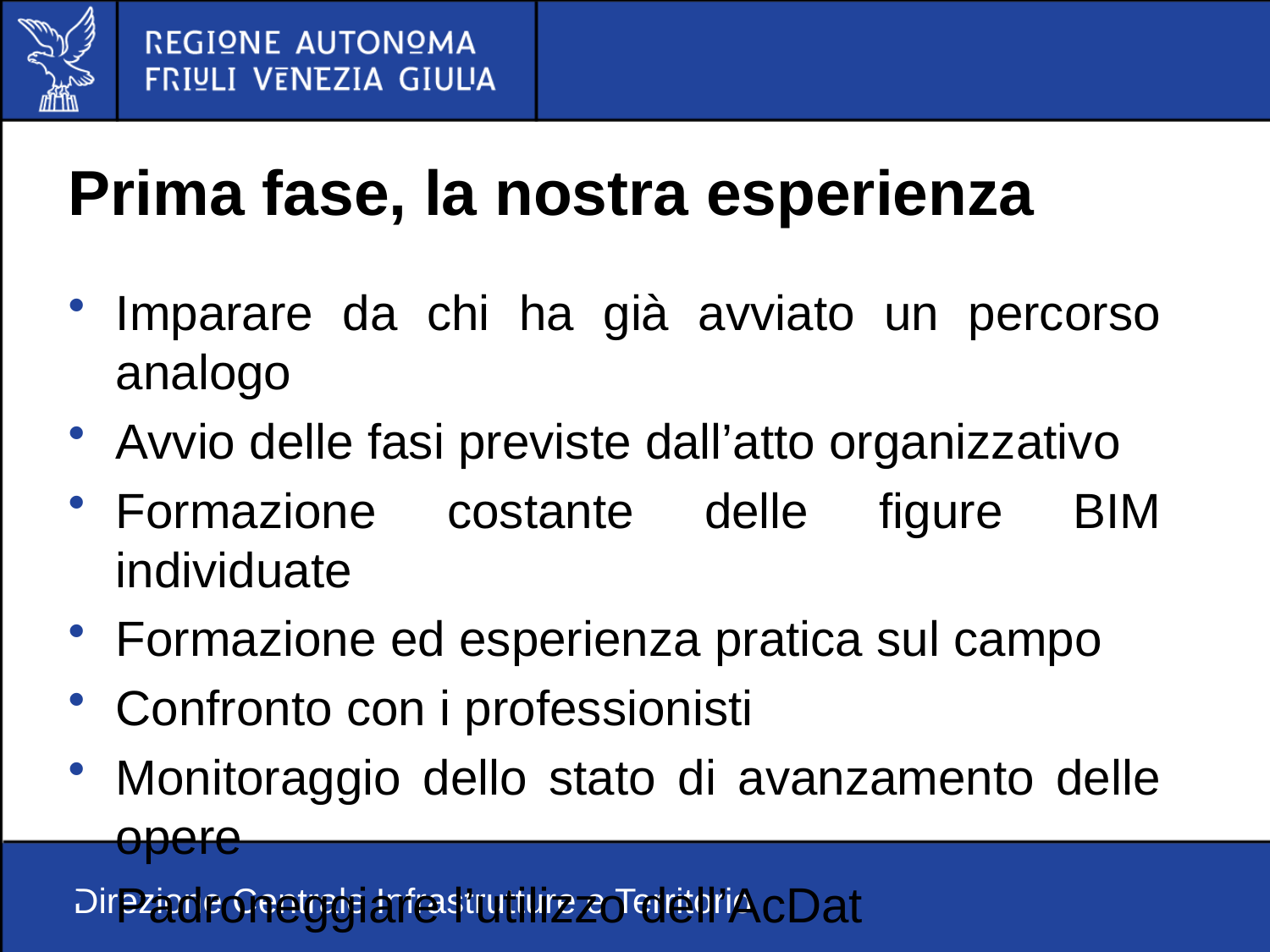

# Prima fase, la nostra esperienza

Imparare da chi ha già avviato un percorso analogo
Avvio delle fasi previste dall’atto organizzativo
Formazione costante delle figure BIM individuate
Formazione ed esperienza pratica sul campo
Confronto con i professionisti
Monitoraggio dello stato di avanzamento delle opere
Padroneggiare l’utilizzo dell’AcDat